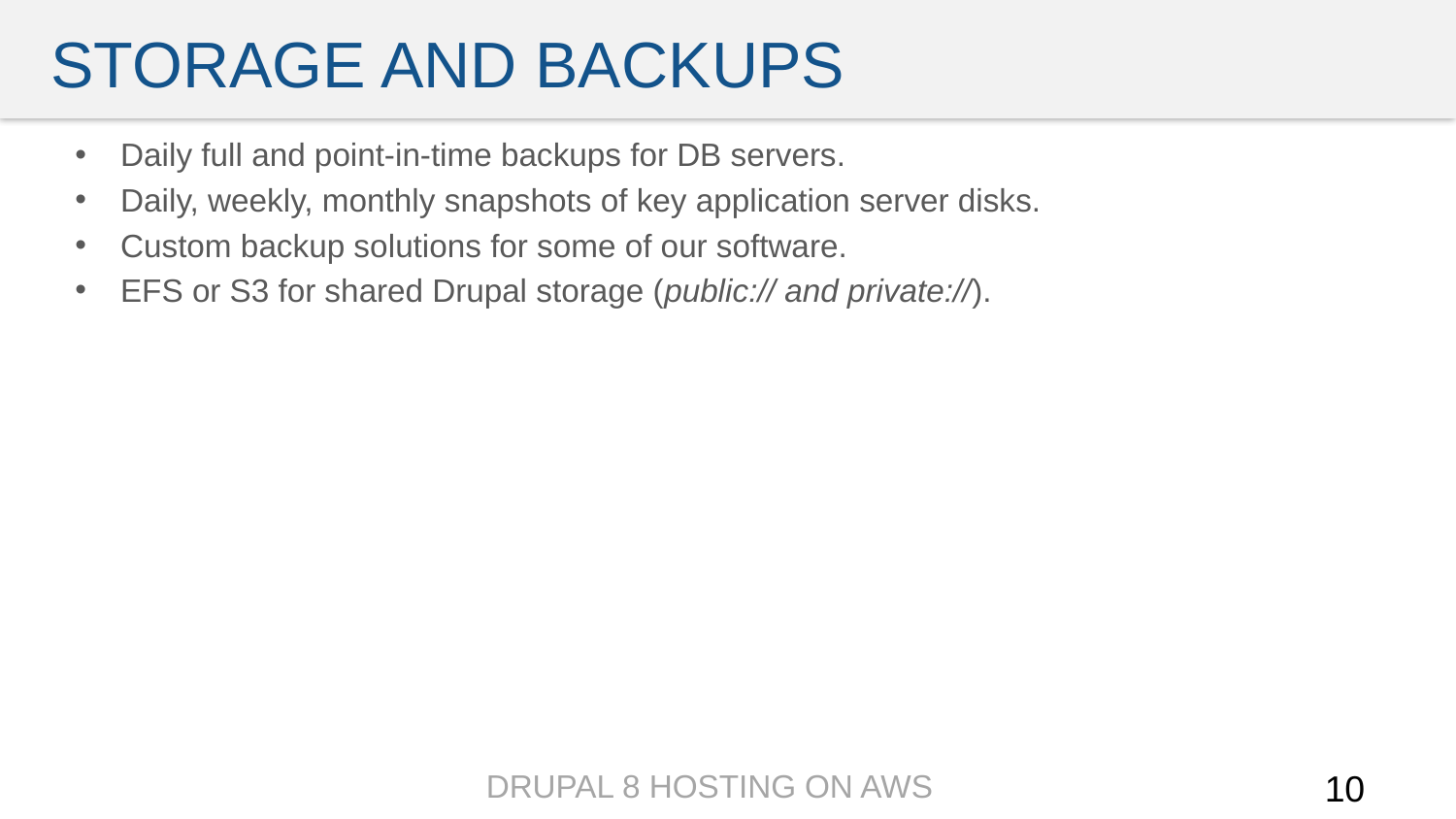

# Storage and backups
Daily full and point-in-time backups for DB servers.
Daily, weekly, monthly snapshots of key application server disks.
Custom backup solutions for some of our software.
EFS or S3 for shared Drupal storage (public:// and private://).

Drupal 8 Hosting on AWS

10